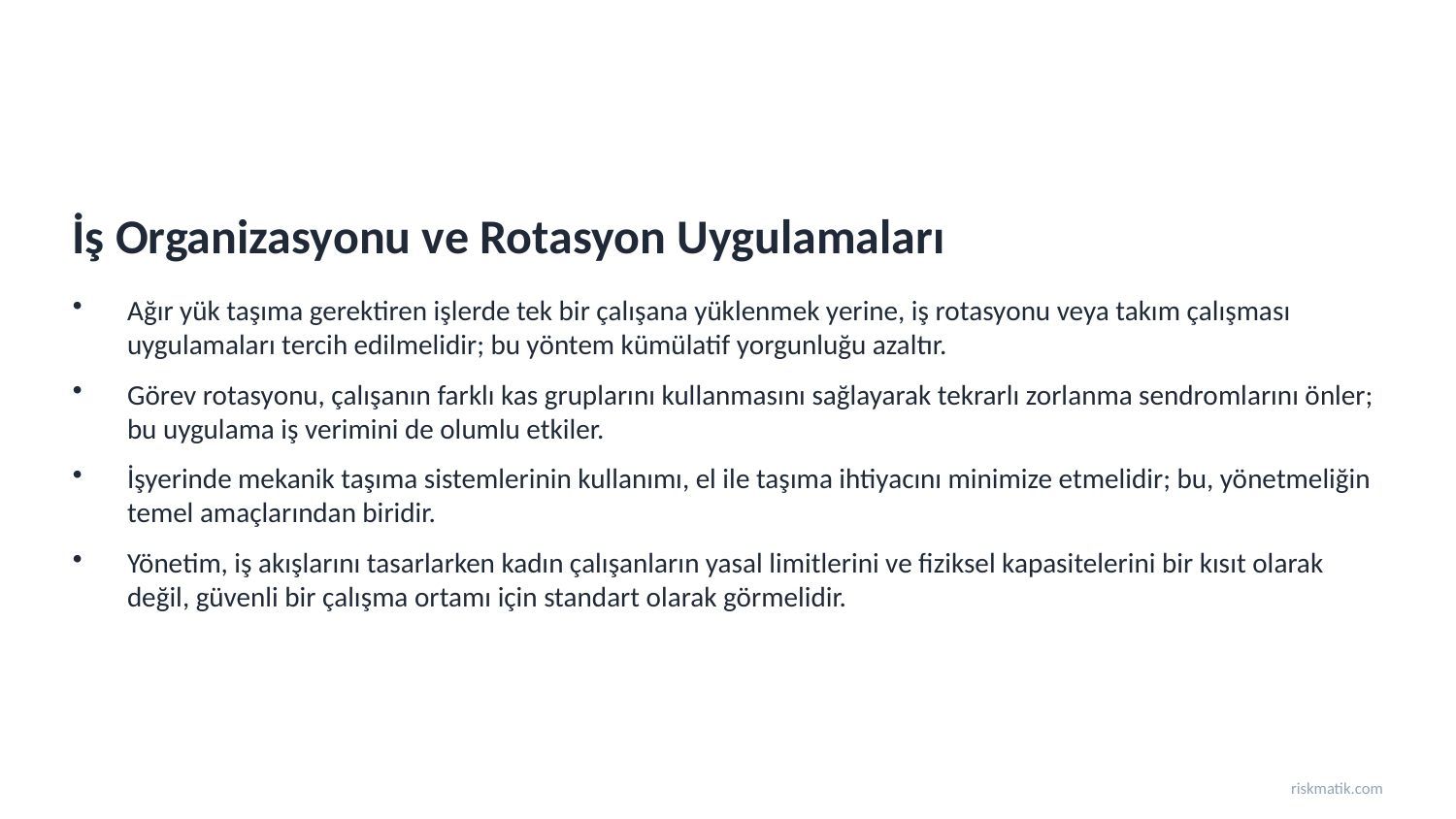

İş Organizasyonu ve Rotasyon Uygulamaları
Ağır yük taşıma gerektiren işlerde tek bir çalışana yüklenmek yerine, iş rotasyonu veya takım çalışması uygulamaları tercih edilmelidir; bu yöntem kümülatif yorgunluğu azaltır.
Görev rotasyonu, çalışanın farklı kas gruplarını kullanmasını sağlayarak tekrarlı zorlanma sendromlarını önler; bu uygulama iş verimini de olumlu etkiler.
İşyerinde mekanik taşıma sistemlerinin kullanımı, el ile taşıma ihtiyacını minimize etmelidir; bu, yönetmeliğin temel amaçlarından biridir.
Yönetim, iş akışlarını tasarlarken kadın çalışanların yasal limitlerini ve fiziksel kapasitelerini bir kısıt olarak değil, güvenli bir çalışma ortamı için standart olarak görmelidir.
riskmatik.com